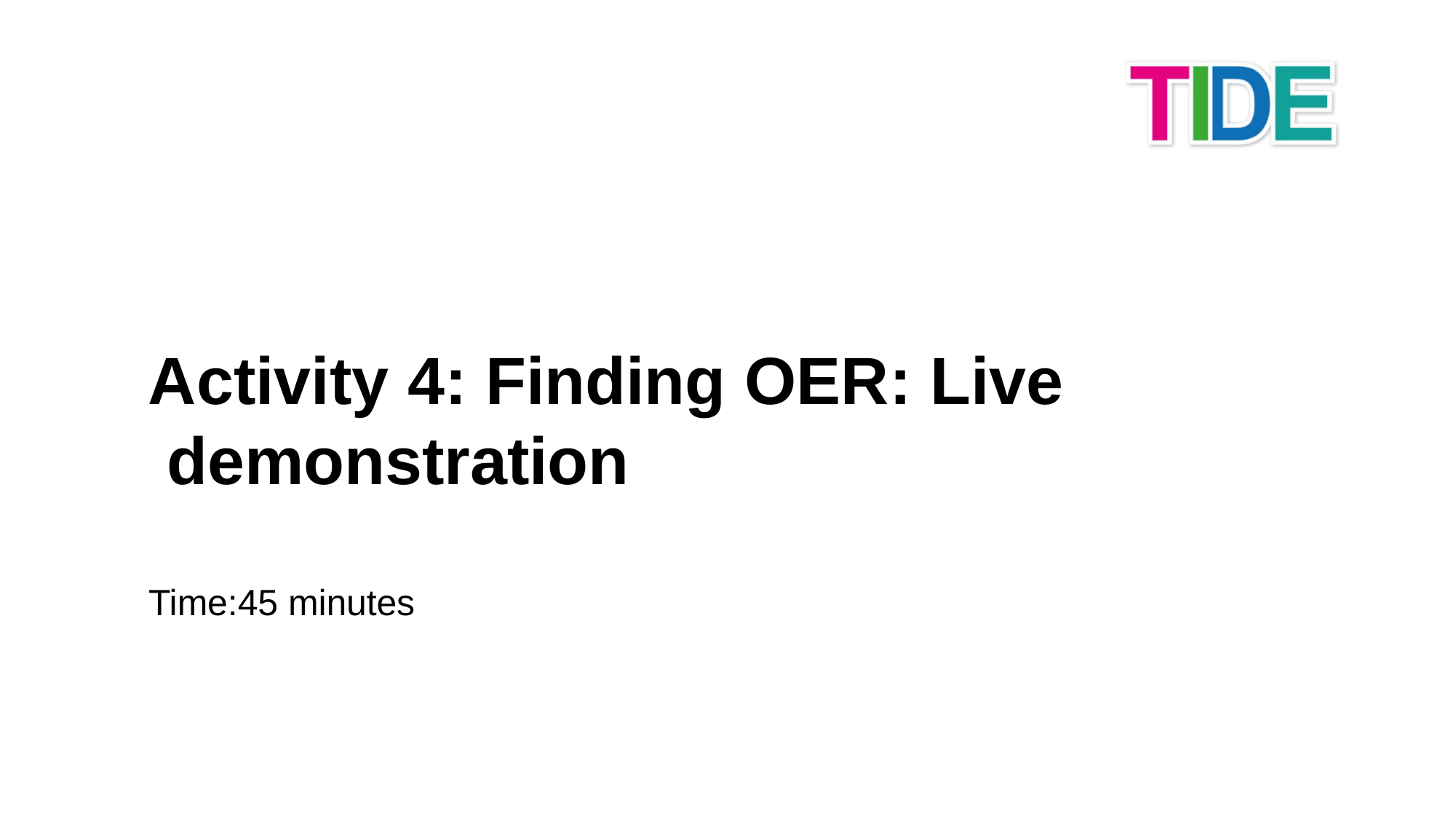

Activity 4: Finding OER: Live  demonstration
Time:45 minutes